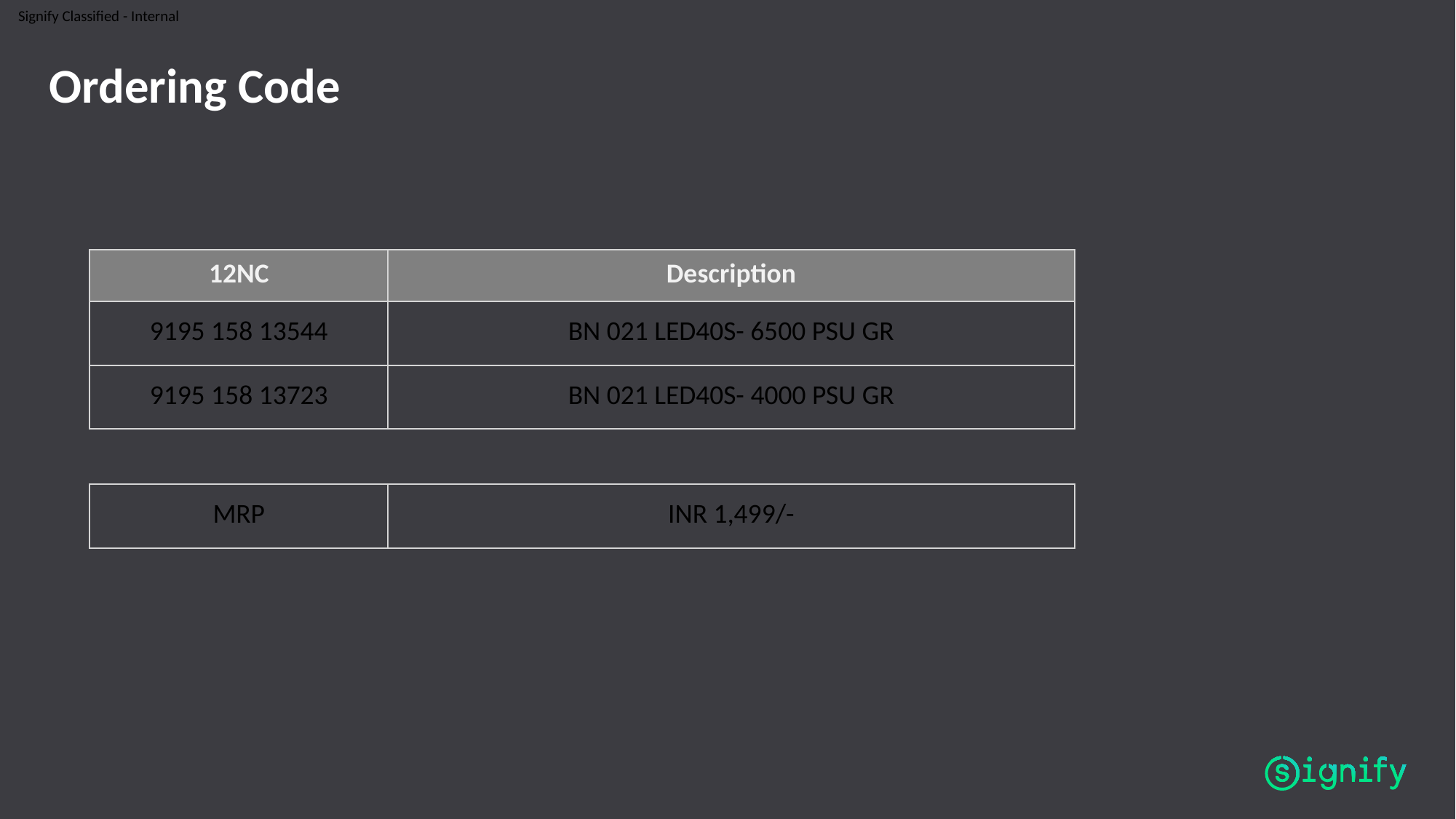

# Ordering Code
| 12NC | Description |
| --- | --- |
| 9195 158 13544 | BN 021 LED40S- 6500 PSU GR |
| 9195 158 13723 | BN 021 LED40S- 4000 PSU GR |
| MRP | INR 1,499/- |
| --- | --- |